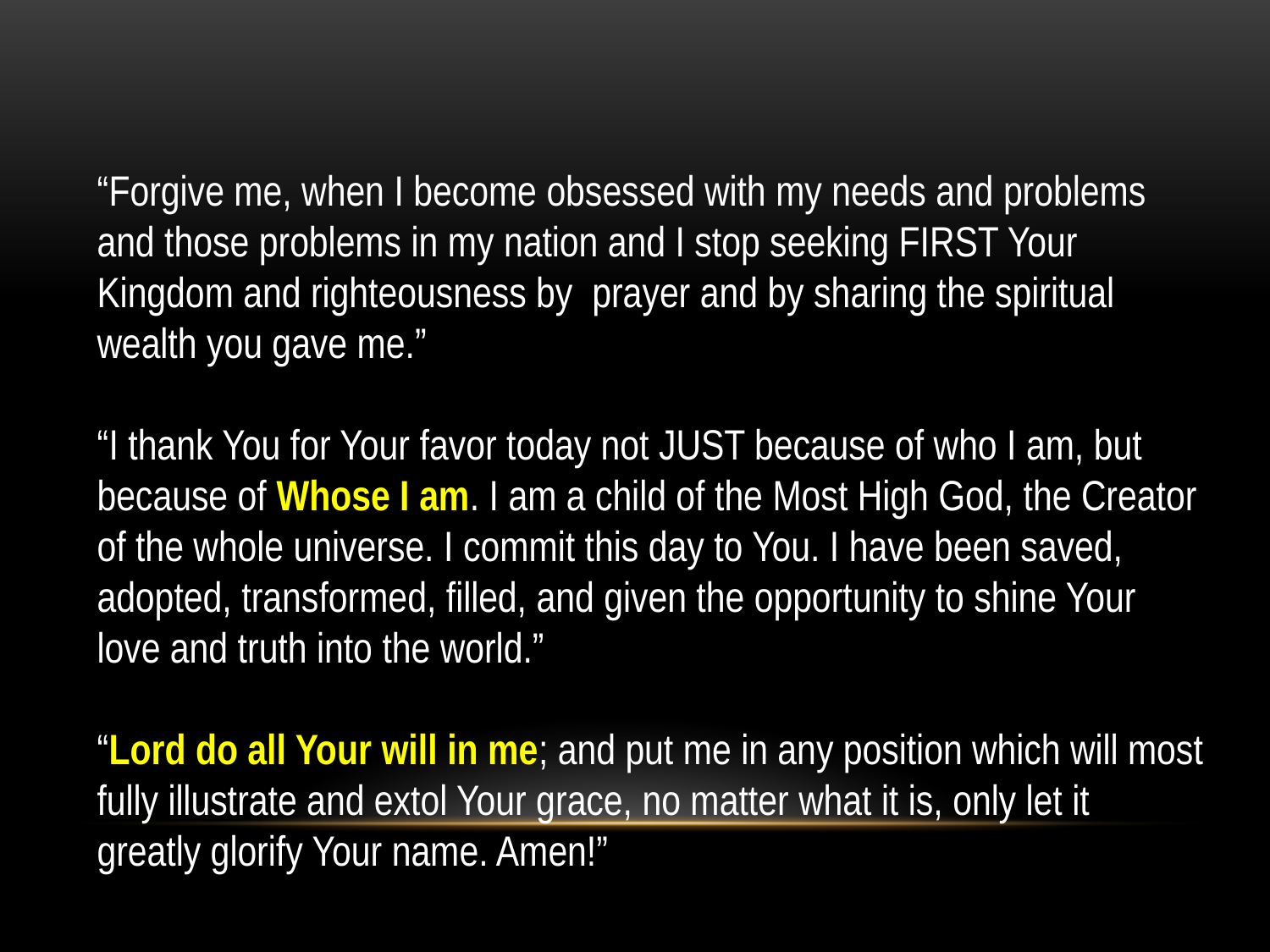

“Forgive me, when I become obsessed with my needs and problems and those problems in my nation and I stop seeking FIRST Your Kingdom and righteousness by  prayer and by sharing the spiritual wealth you gave me.”

“I thank You for Your favor today not JUST because of who I am, but because of Whose I am. I am a child of the Most High God, the Creator of the whole universe. I commit this day to You. I have been saved, adopted, transformed, filled, and given the opportunity to shine Your love and truth into the world.”

“Lord do all Your will in me; and put me in any position which will most fully illustrate and extol Your grace, no matter what it is, only let it greatly glorify Your name. Amen!”